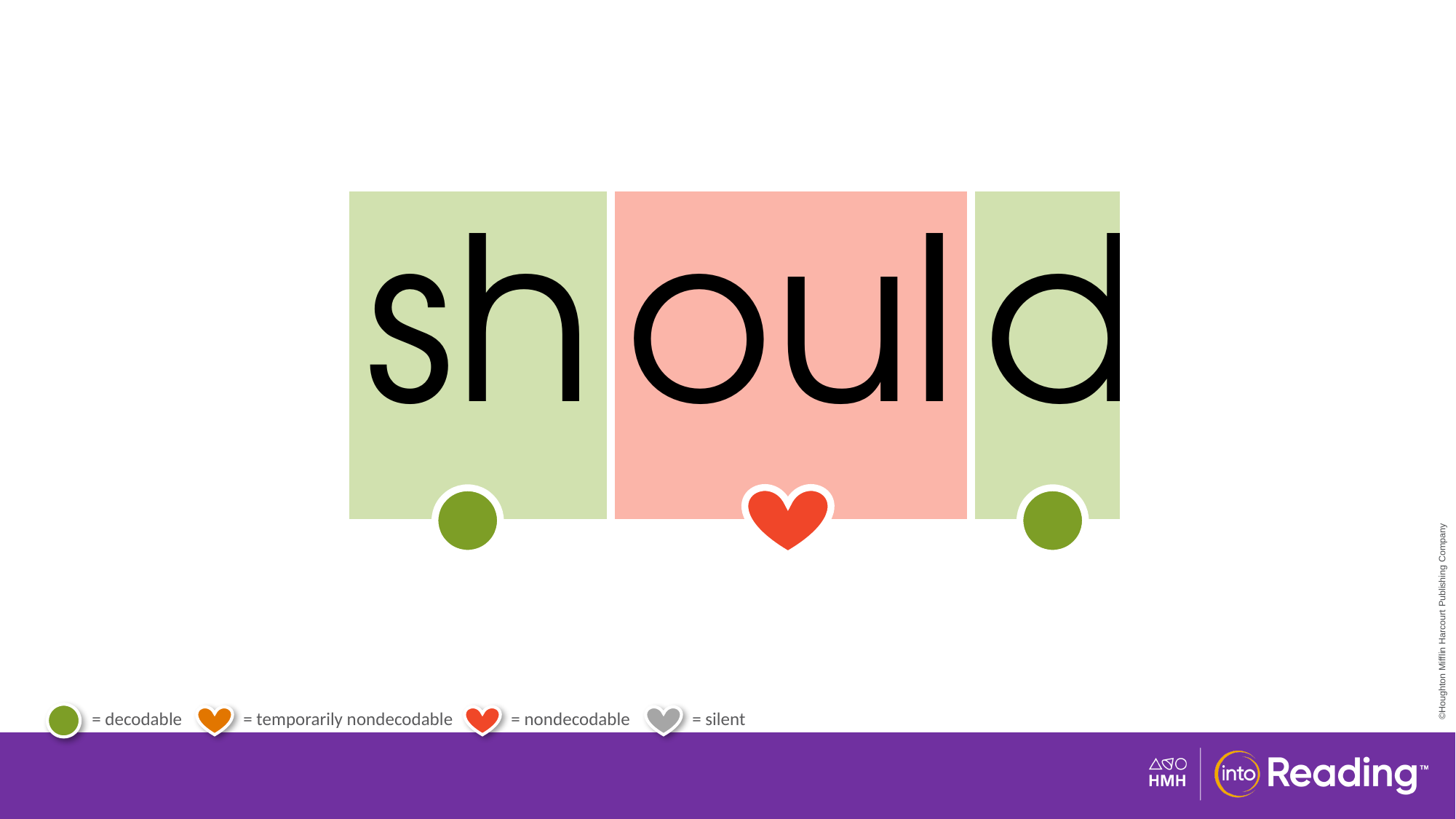

| sh | oul | d |
| --- | --- | --- |

# Irregular Word should.